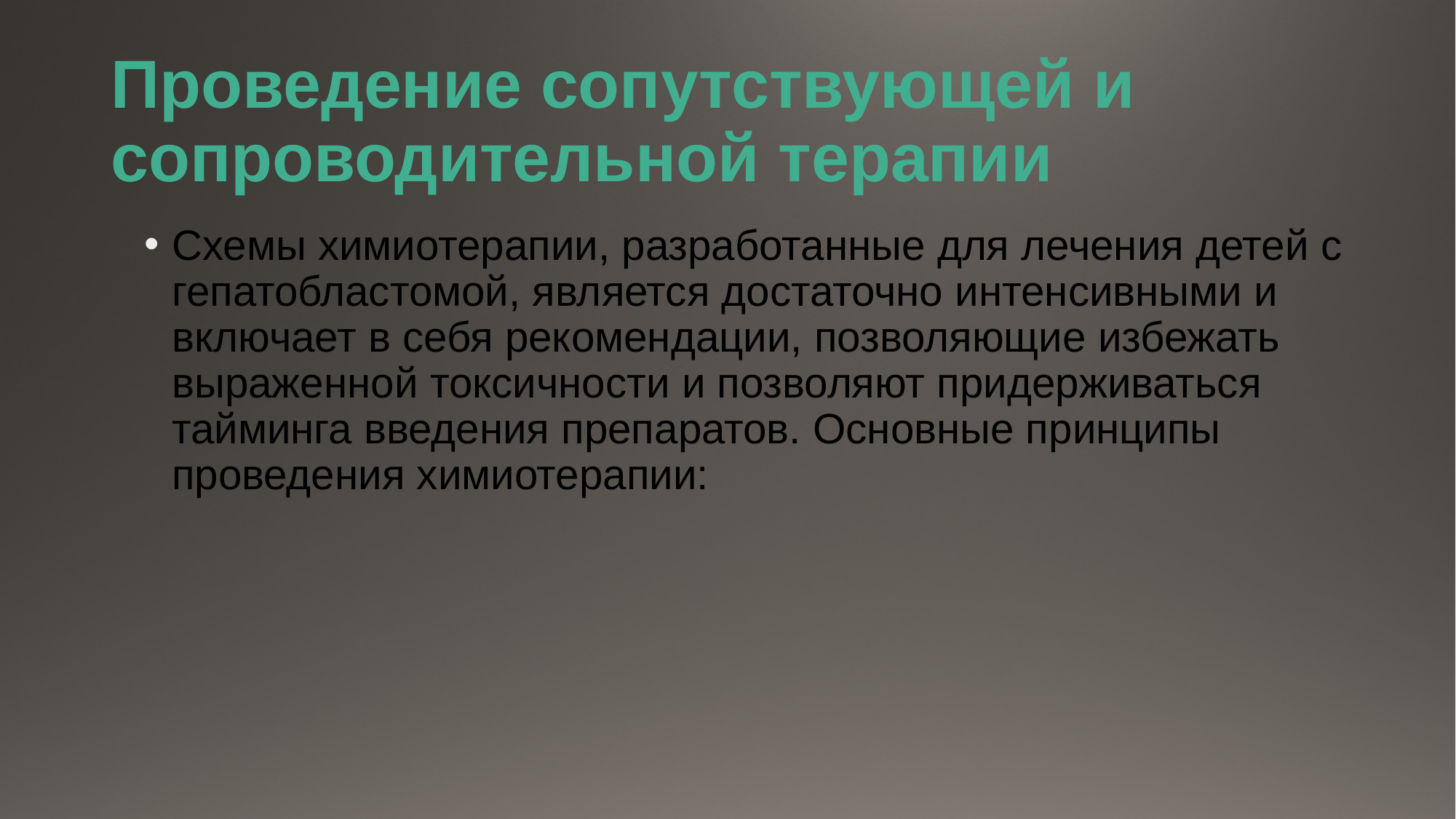

# Проведение сопутствующей и сопроводительной терапии
Схемы химиотерапии, разработанные для лечения детей с гепатобластомой, является достаточно интенсивными и включает в себя рекомендации, позволяющие избежать выраженной токсичности и позволяют придерживаться тайминга введения препаратов. Основные принципы проведения химиотерапии: